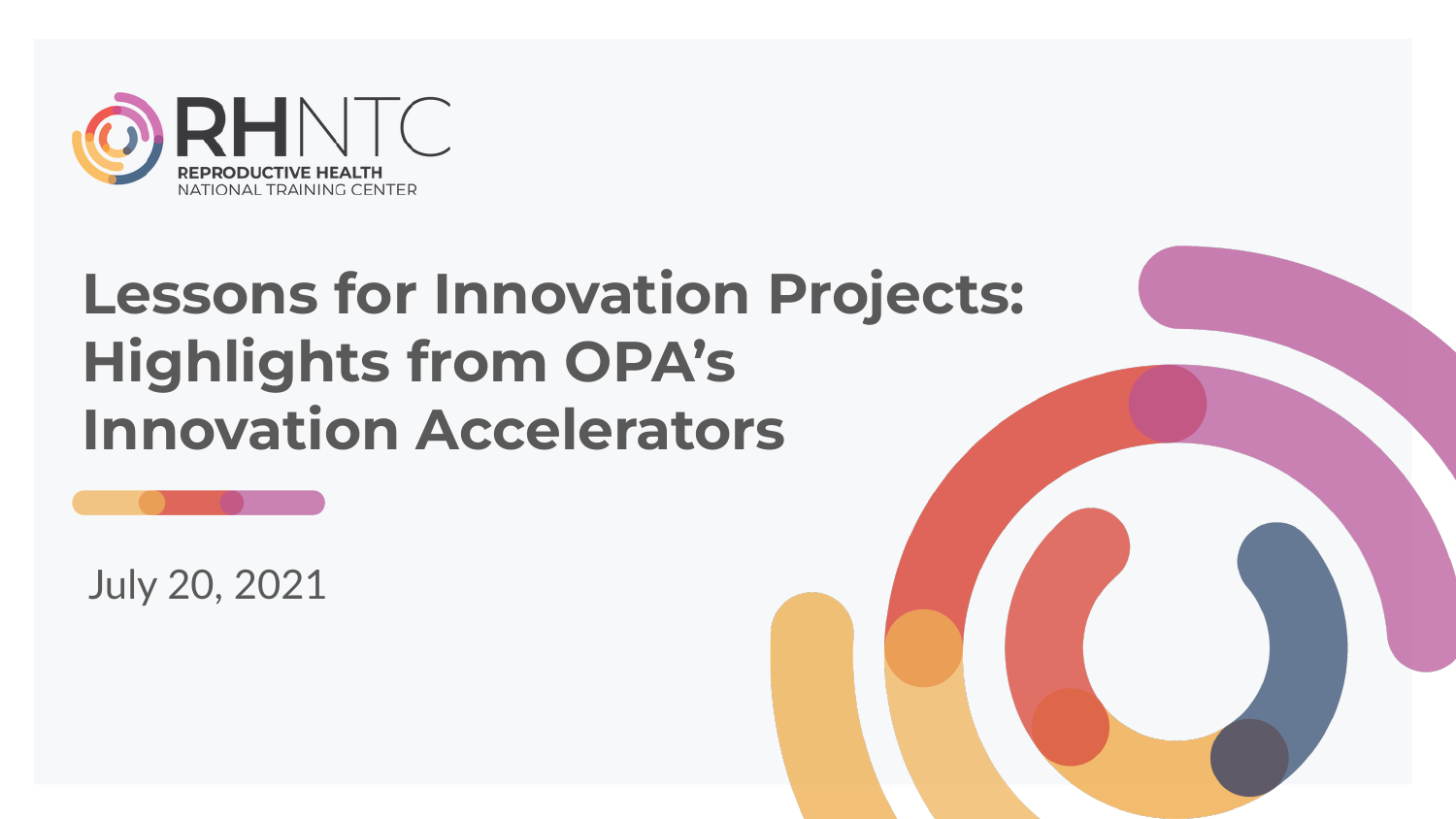

# Lessons for Innovation Projects:
Highlights from OPA’s Innovation Accelerators

July 20, 2021